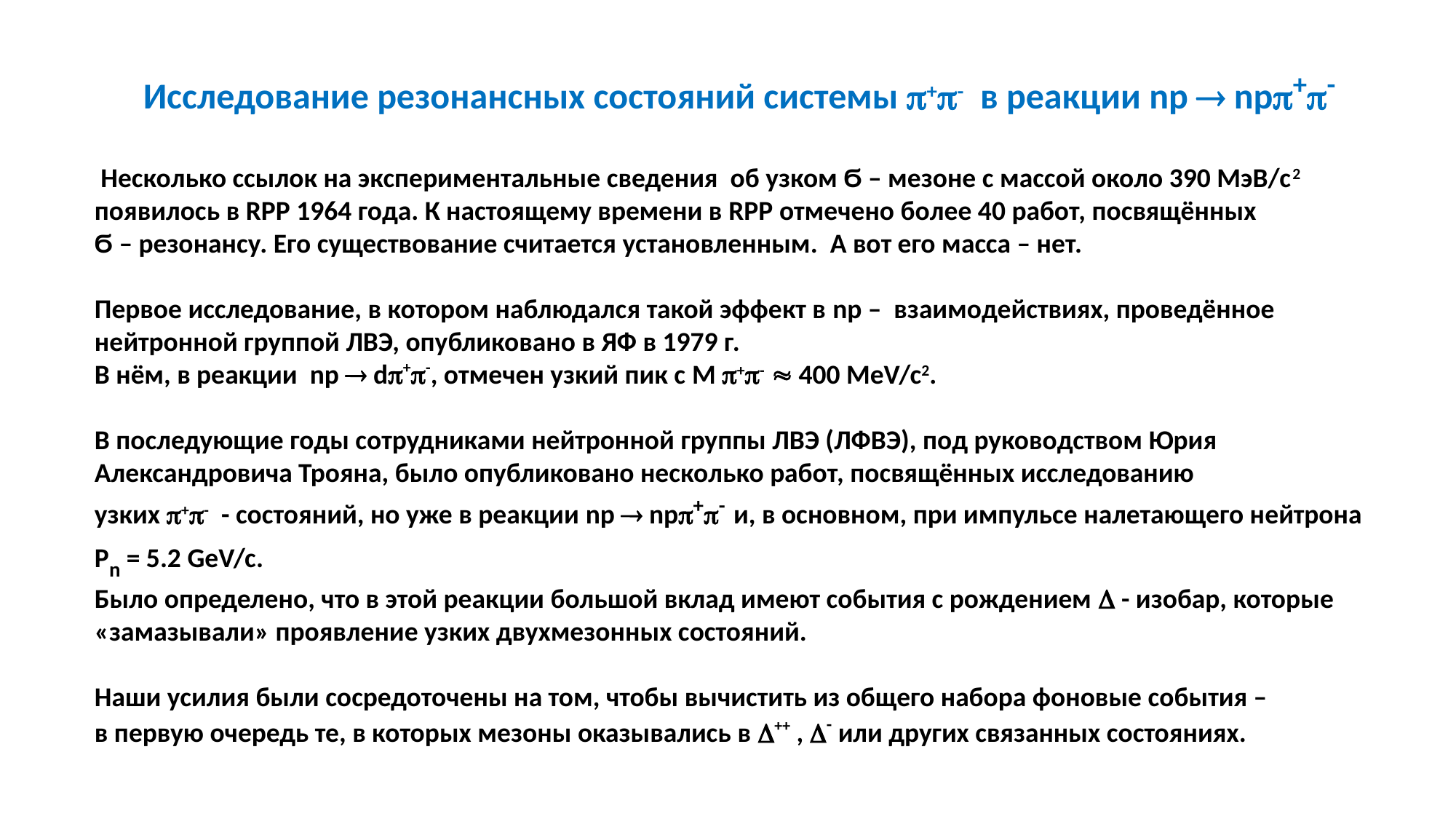

Исследование резонансных состояний системы π+π-  в реакции np → npπ+π-

 Несколько ссылок на экспериментальные сведения  об узком Ϭ – мезоне с массой около 390 МэВ/с2 появилось в RPP 1964 года. К настоящему времени в RPP отмечено более 40 работ, посвящённых
Ϭ – резонансу. Его существование считается установленным.  А вот его масса – нет.

Первое исследование, в котором наблюдался такой эффект в np –  взаимодействиях, проведённое нейтронной группой ЛВЭ, опубликовано в ЯФ в 1979 г.
В нём, в реакции  np → dπ+π-, отмечен узкий пик с M π+π- ≈ 400 MeV/c2.

В последующие годы сотрудниками нейтронной группы ЛВЭ (ЛФВЭ), под руководством Юрия Александровича Трояна, было опубликовано несколько работ, посвящённых исследованию
узких π+π-  - состояний, но уже в реакции np → npπ+π- и, в основном, при импульсе налетающего нейтрона Pn = 5.2 GeV/c.
Было определено, что в этой реакции большой вклад имеют события с рождением Δ - изобар, которые «замазывали» проявление узких двухмезонных состояний.

Наши усилия были сосредоточены на том, чтобы вычистить из общего набора фоновые события –
в первую очередь те, в которых мезоны оказывались в Δ++ , Δ- или других связанных состояниях.